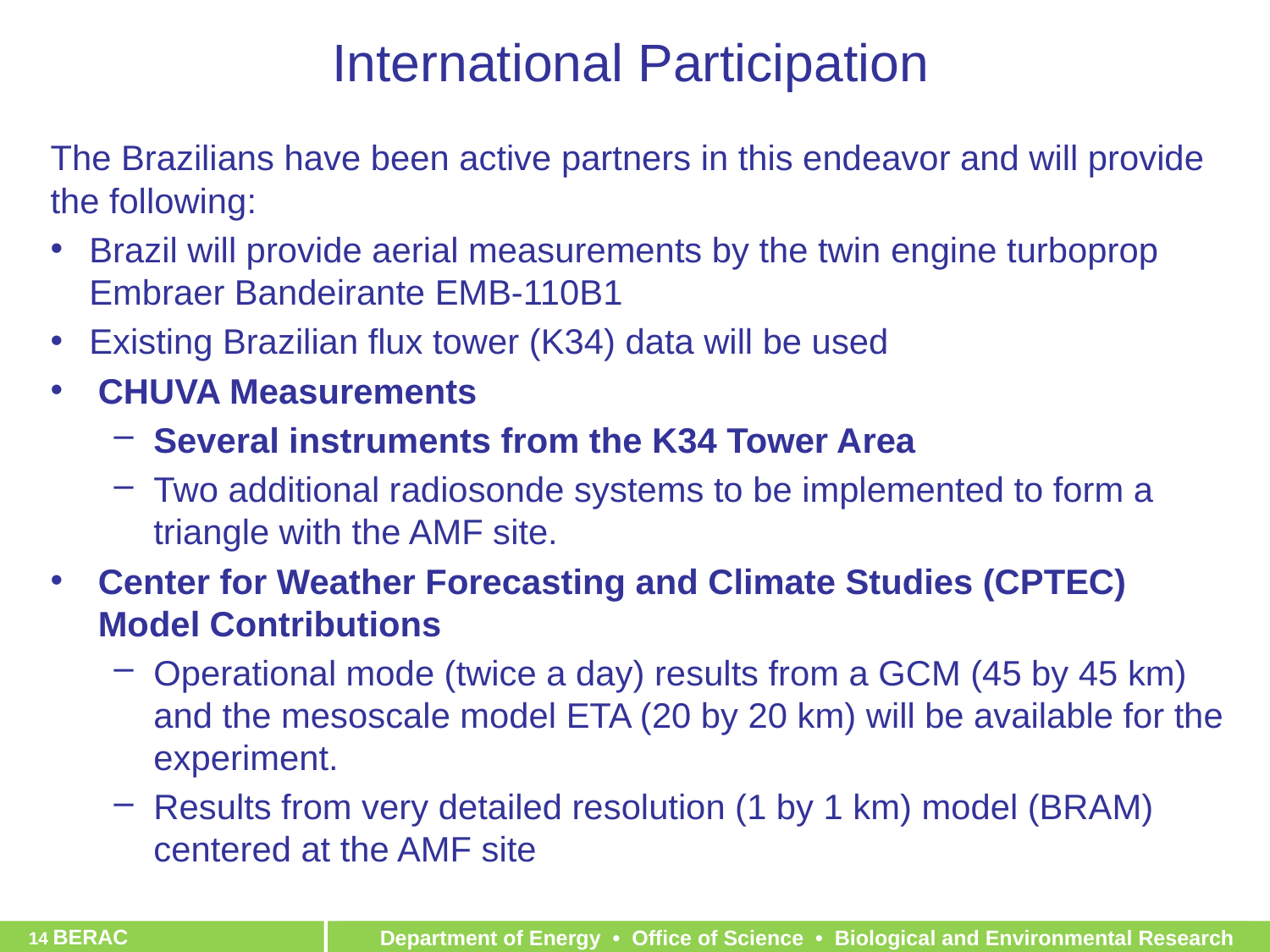

# International Participation
The Brazilians have been active partners in this endeavor and will provide the following:
Brazil will provide aerial measurements by the twin engine turboprop Embraer Bandeirante EMB-110B1
Existing Brazilian flux tower (K34) data will be used
CHUVA Measurements
Several instruments from the K34 Tower Area
Two additional radiosonde systems to be implemented to form a triangle with the AMF site.
Center for Weather Forecasting and Climate Studies (CPTEC) Model Contributions
Operational mode (twice a day) results from a GCM (45 by 45 km) and the mesoscale model ETA (20 by 20 km) will be available for the experiment.
Results from very detailed resolution (1 by 1 km) model (BRAM) centered at the AMF site
14 BERAC

Department of Energy  •  Office of Science  •  Biological and Environmental Research